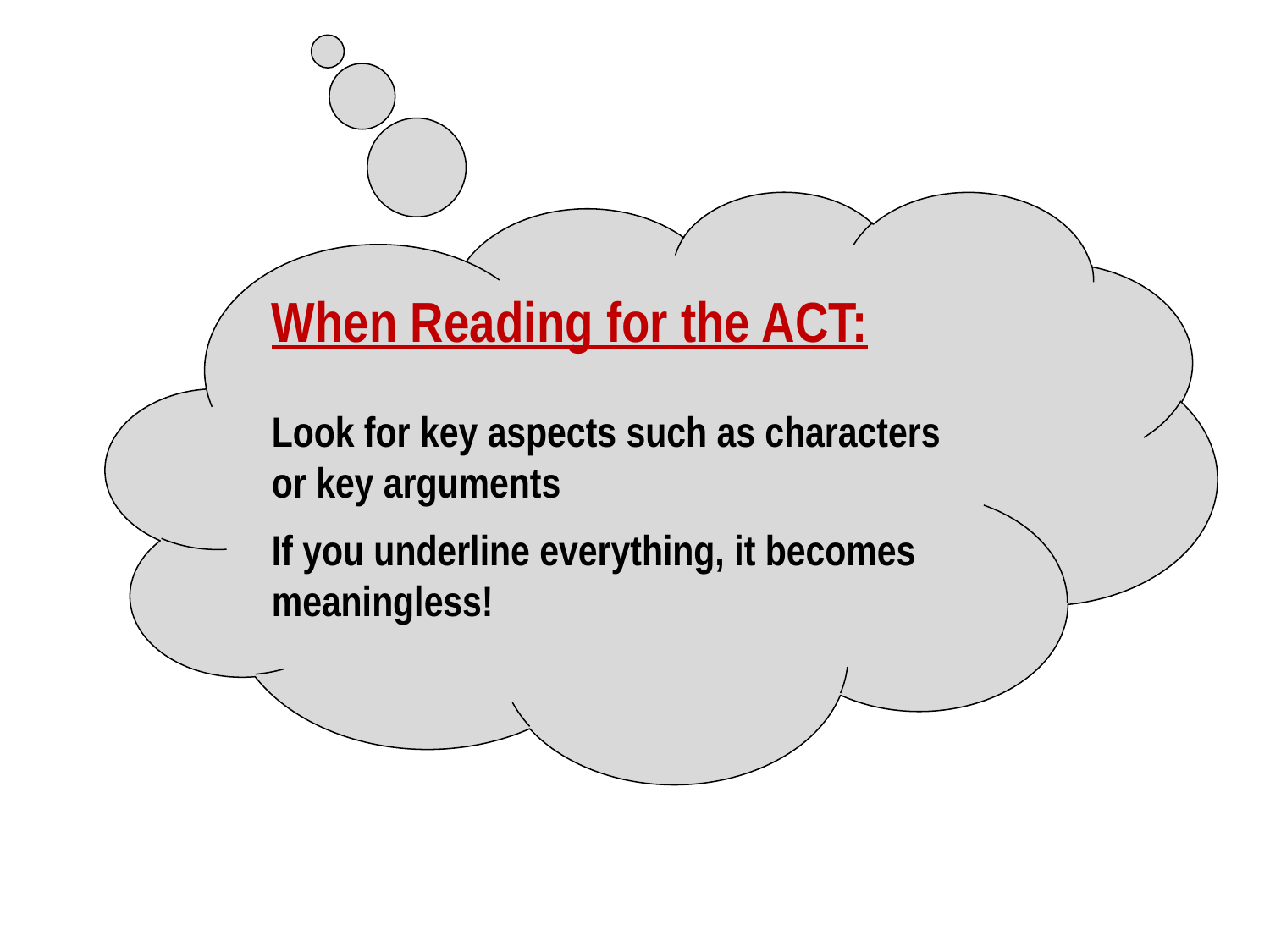

When Reading for the ACT:
Look for key aspects such as characters or key arguments
If you underline everything, it becomes meaningless!